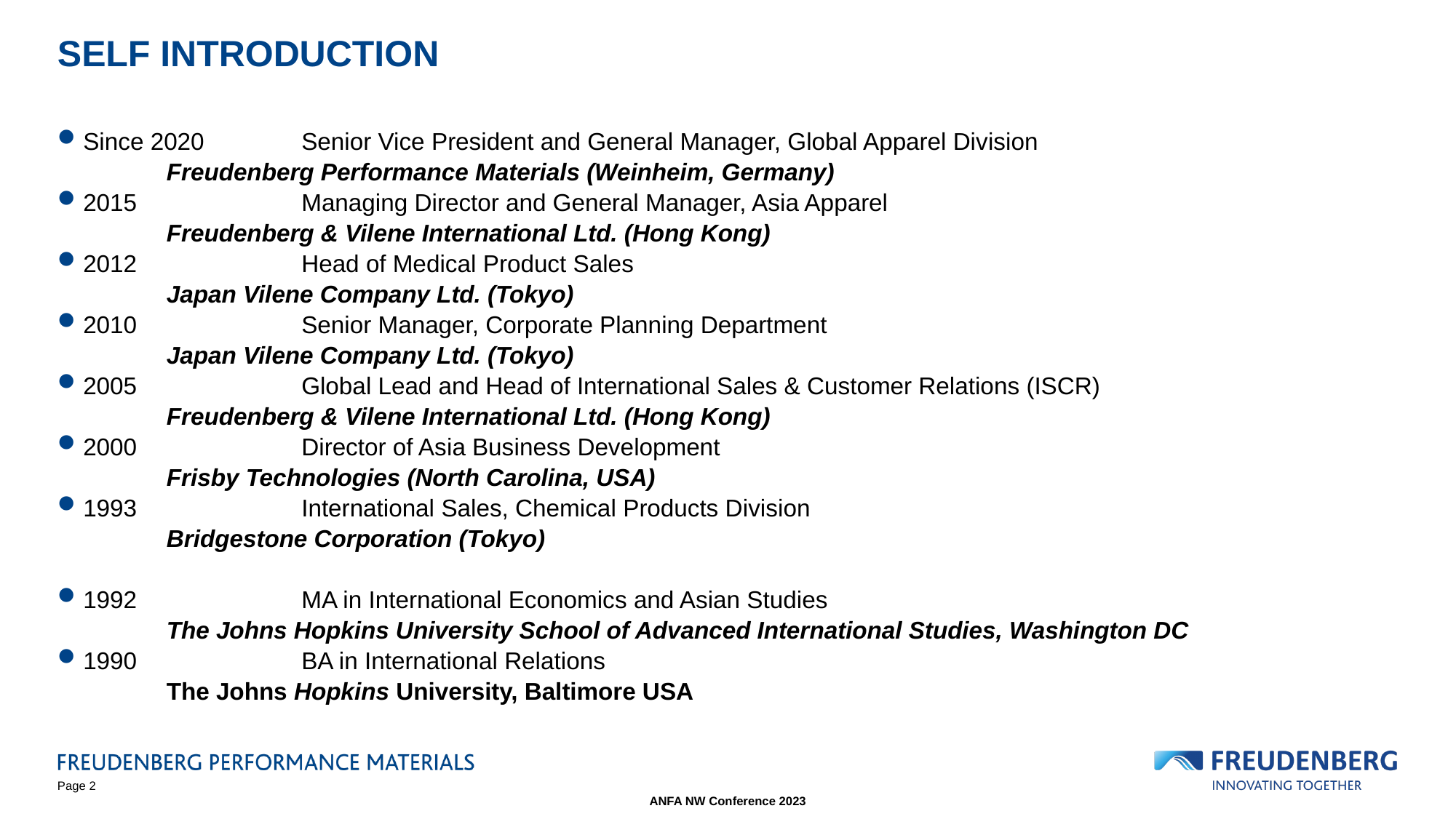

# Self Introduction
Since 2020	Senior Vice President and General Manager, Global Apparel Division
	Freudenberg Performance Materials (Weinheim, Germany)
2015	Managing Director and General Manager, Asia Apparel
	Freudenberg & Vilene International Ltd. (Hong Kong)
2012	Head of Medical Product Sales
	Japan Vilene Company Ltd. (Tokyo)
2010	Senior Manager, Corporate Planning Department
	Japan Vilene Company Ltd. (Tokyo)
2005	Global Lead and Head of International Sales & Customer Relations (ISCR)
	Freudenberg & Vilene International Ltd. (Hong Kong)
2000	Director of Asia Business Development
	Frisby Technologies (North Carolina, USA)
1993	International Sales, Chemical Products Division
	Bridgestone Corporation (Tokyo)

1992	MA in International Economics and Asian Studies
	The Johns Hopkins University School of Advanced International Studies, Washington DC
1990	BA in International Relations
	The Johns Hopkins University, Baltimore USA
Page 2